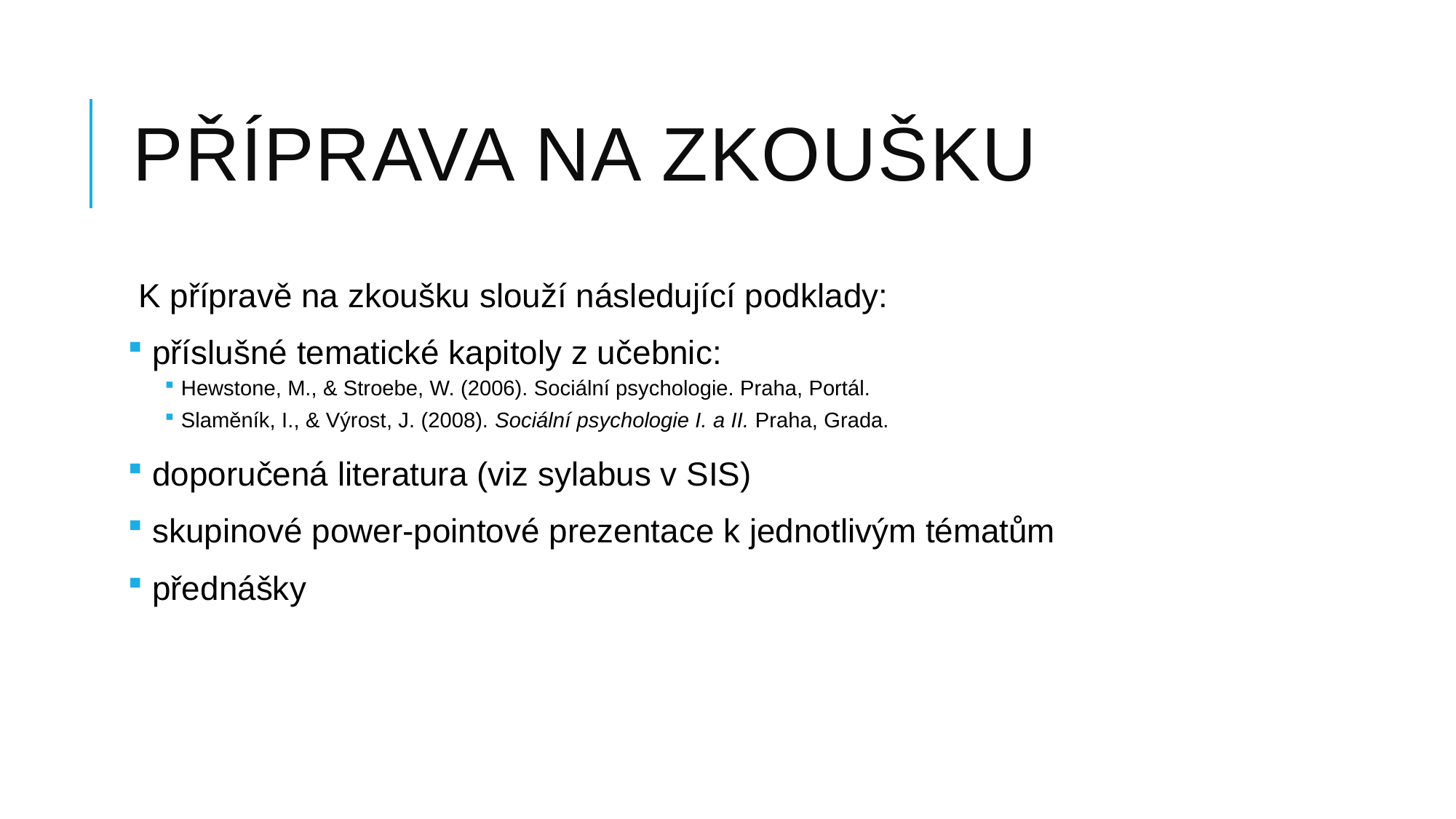

# Příprava na zkoušku
K přípravě na zkoušku slouží následující podklady:
 příslušné tematické kapitoly z učebnic:
Hewstone, M., & Stroebe, W. (2006). Sociální psychologie. Praha, Portál.
Slaměník, I., & Výrost, J. (2008). Sociální psychologie I. a II. Praha, Grada.
 doporučená literatura (viz sylabus v SIS)
 skupinové power-pointové prezentace k jednotlivým tématům
 přednášky